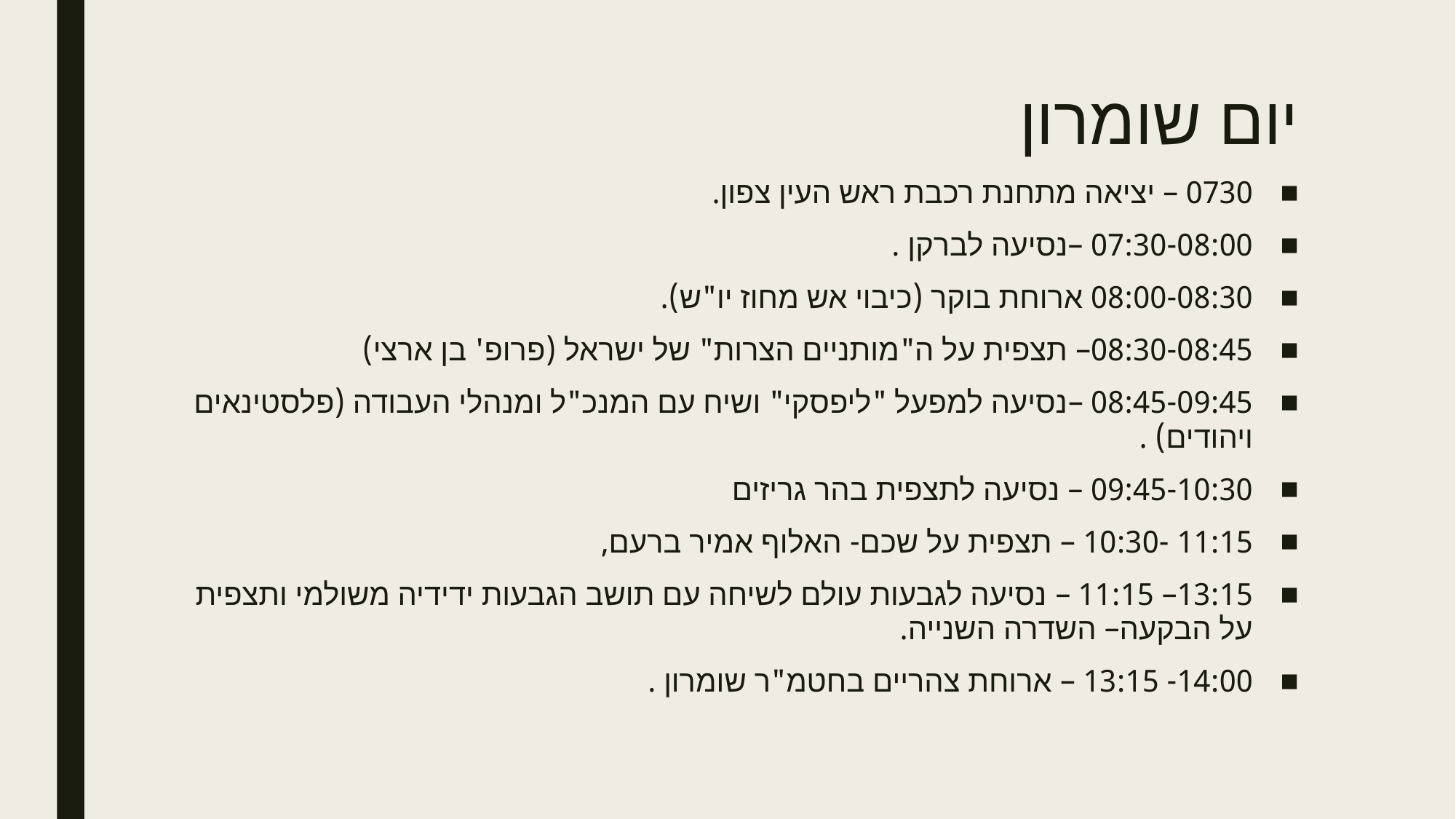

# יום שומרון
0730 – יציאה מתחנת רכבת ראש העין צפון.
07:30-08:00 –נסיעה לברקן .
08:00-08:30 ארוחת בוקר (כיבוי אש מחוז יו"ש).
08:30-08:45– תצפית על ה"מותניים הצרות" של ישראל (פרופ' בן ארצי)
08:45-09:45 –נסיעה למפעל "ליפסקי" ושיח עם המנכ"ל ומנהלי העבודה (פלסטינאים ויהודים) .
09:45-10:30 – נסיעה לתצפית בהר גריזים
11:15 -10:30 – תצפית על שכם- האלוף אמיר ברעם,
13:15– 11:15 – נסיעה לגבעות עולם לשיחה עם תושב הגבעות ידידיה משולמי ותצפית על הבקעה– השדרה השנייה.
14:00- 13:15 – ארוחת צהריים בחטמ"ר שומרון .